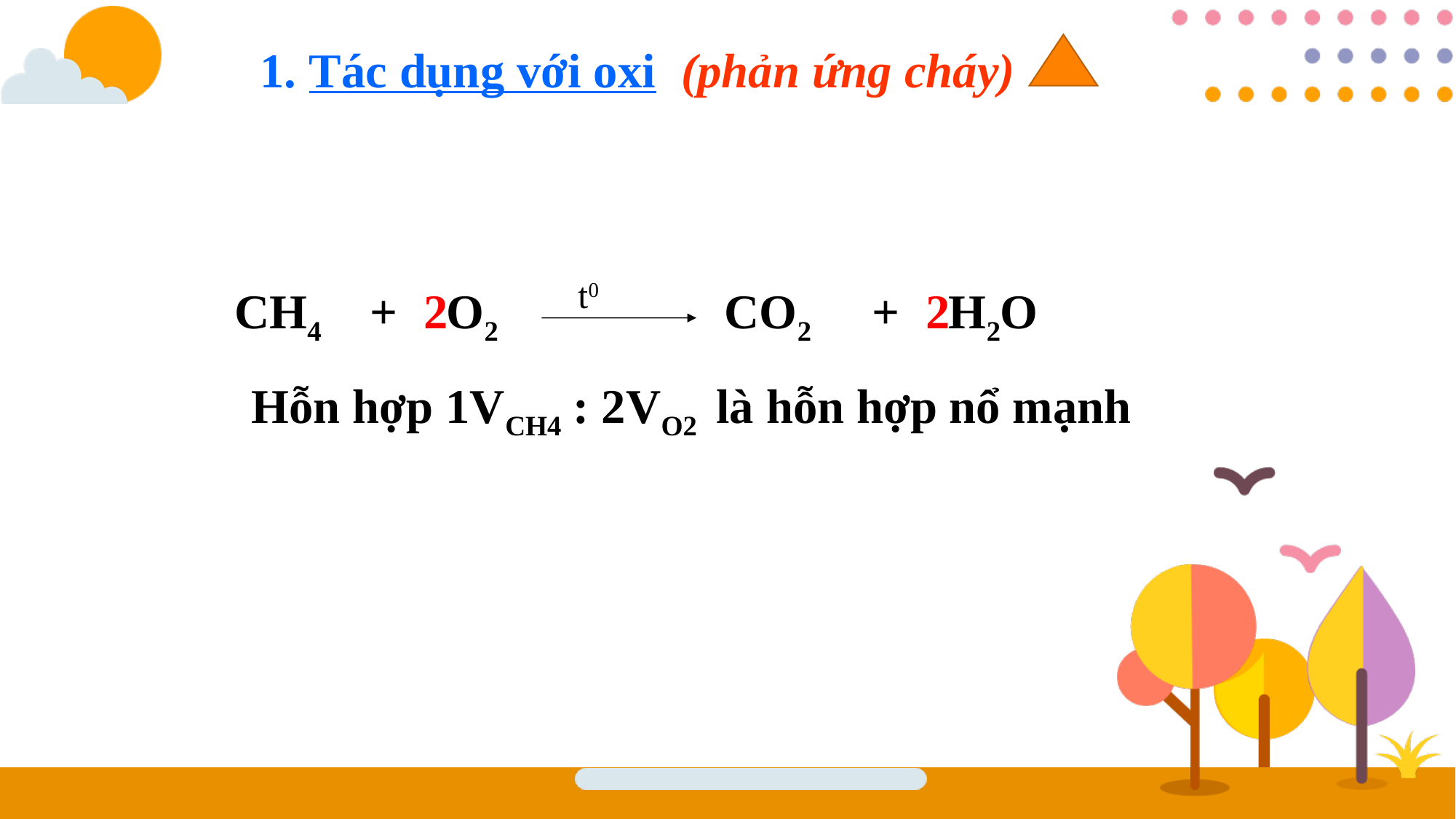

1. Tác dụng với oxi
(phản ứng cháy)

t0
CH4    +    O2
CO2     +    H2O

2
 2
Hỗn hợp 1VCH4 : 2VO2  là hỗn hợp nổ mạnh